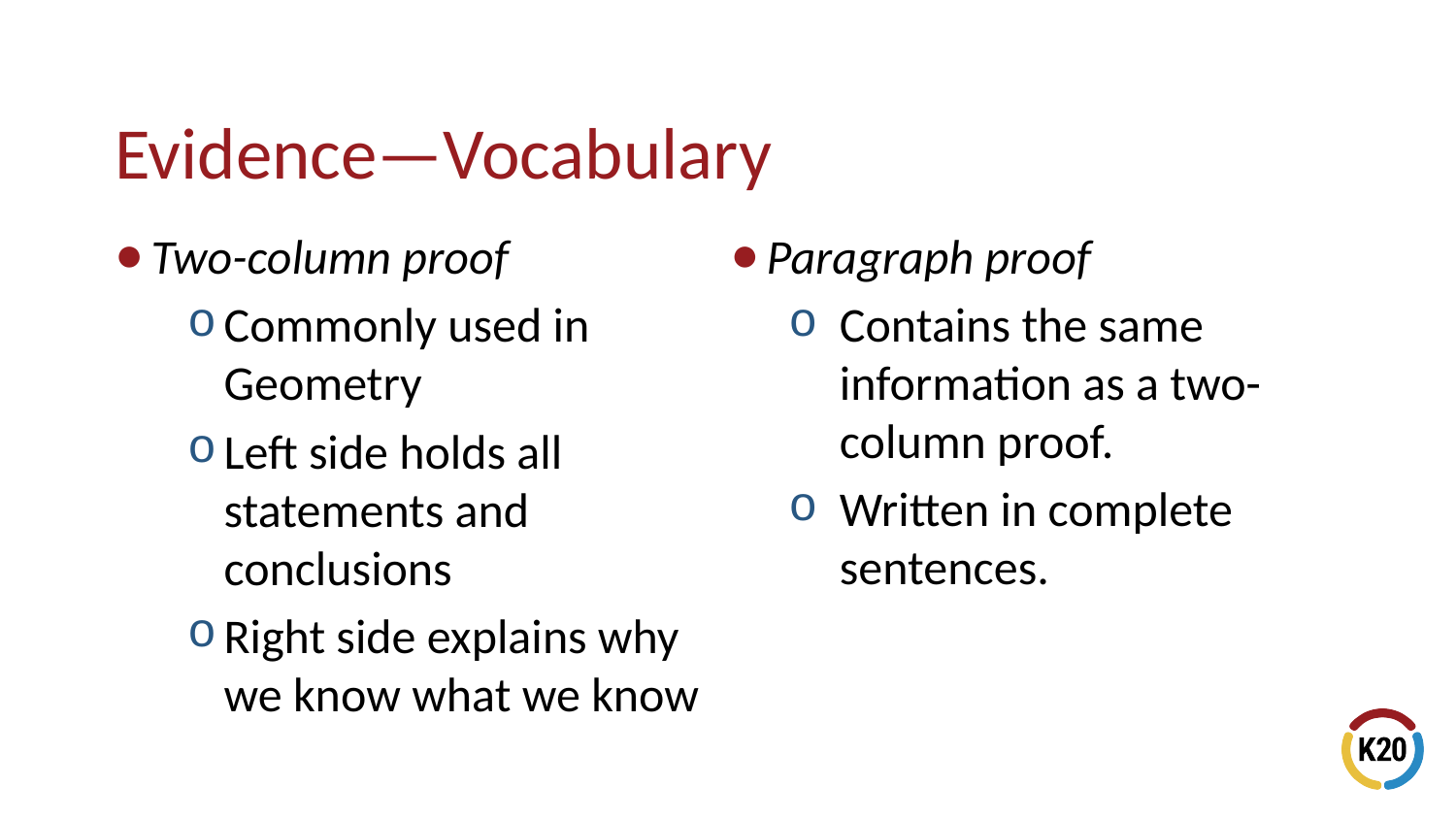

# Evidence—Vocabulary
Two-column proof
Commonly used in Geometry
Left side holds all statements and conclusions
Right side explains why we know what we know

Paragraph proof
Contains the same information as a two-column proof.
Written in complete sentences.